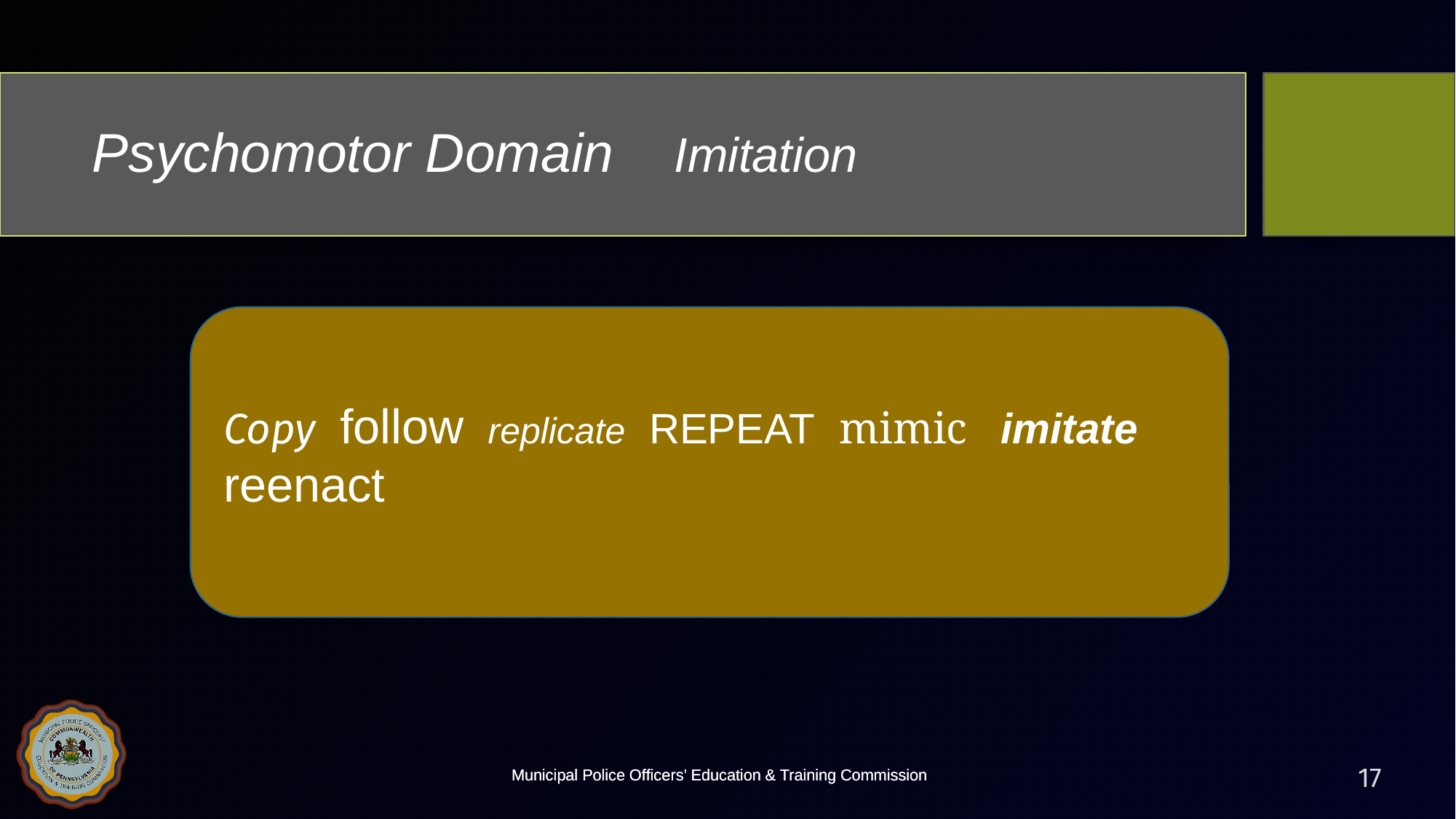

# Psychomotor Domain    Imitation

Copy   follow   replicate   REPEAT   mimic   imitate reenact